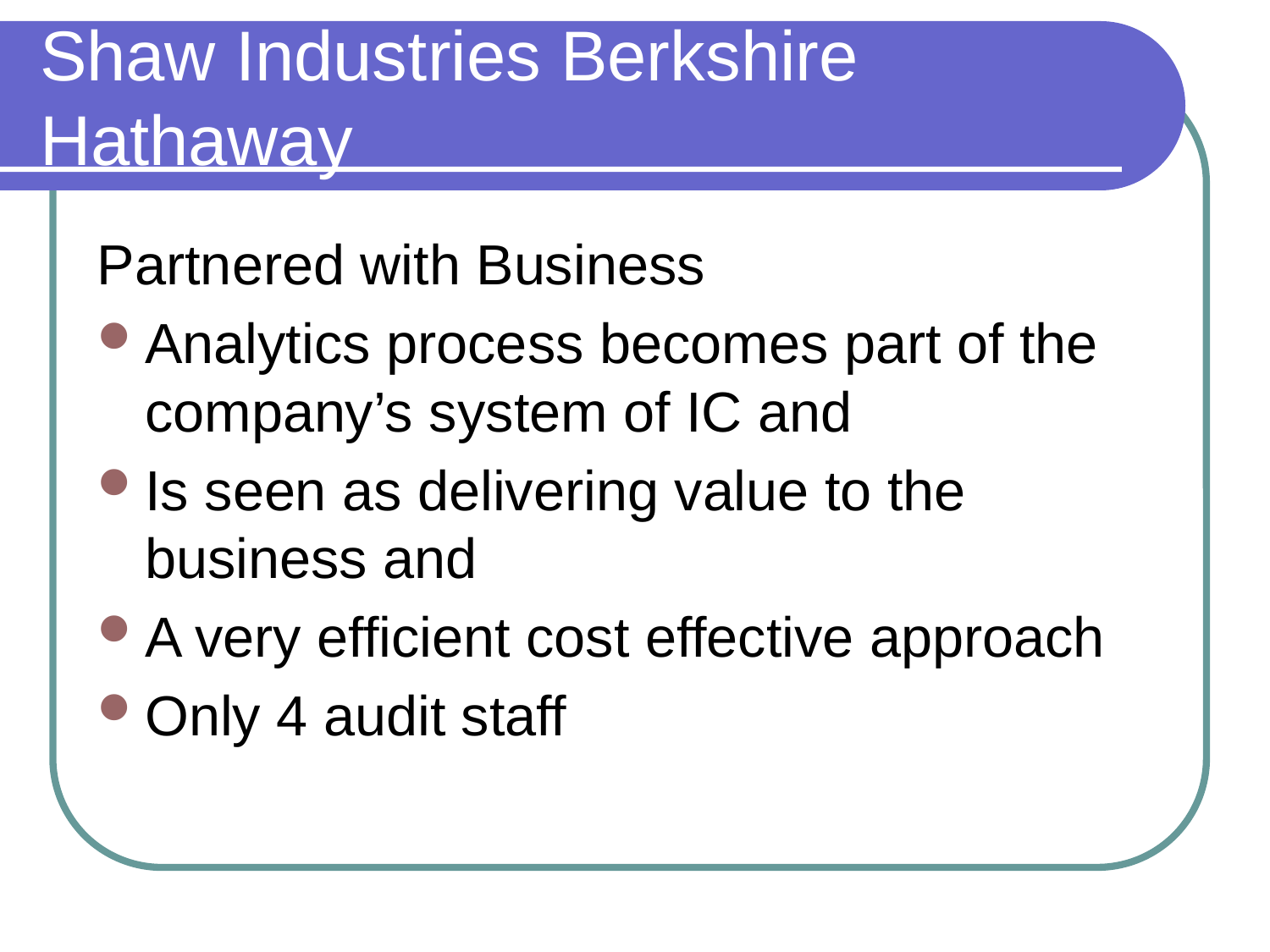

# Shaw Industries Berkshire Hathaway
Partnered with Business
Analytics process becomes part of the company’s system of IC and
Is seen as delivering value to the business and
A very efficient cost effective approach
Only 4 audit staff